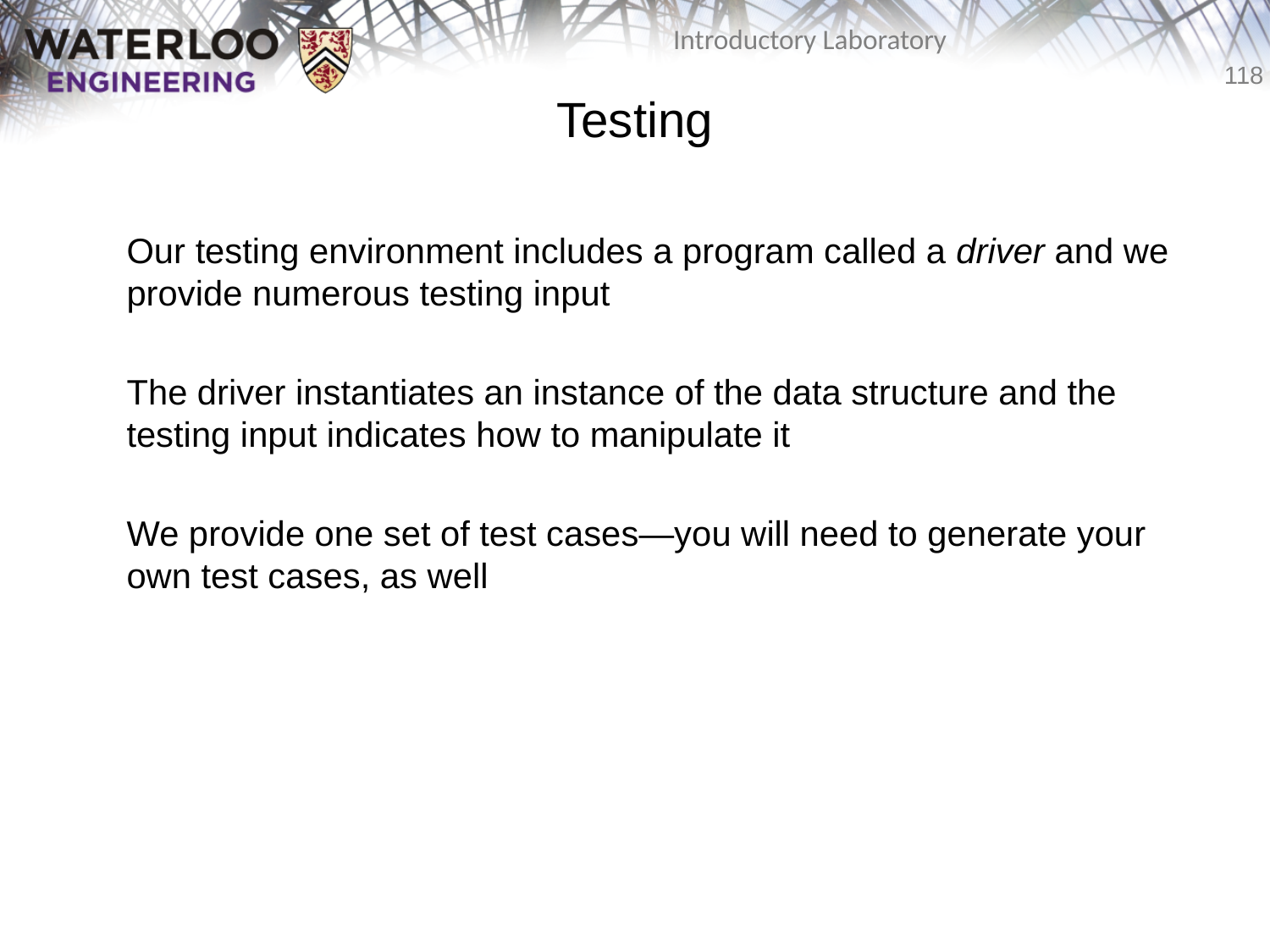

# Testing
	Our testing environment includes a program called a driver and we provide numerous testing input

	The driver instantiates an instance of the data structure and the testing input indicates how to manipulate it

	We provide one set of test cases—you will need to generate your own test cases, as well